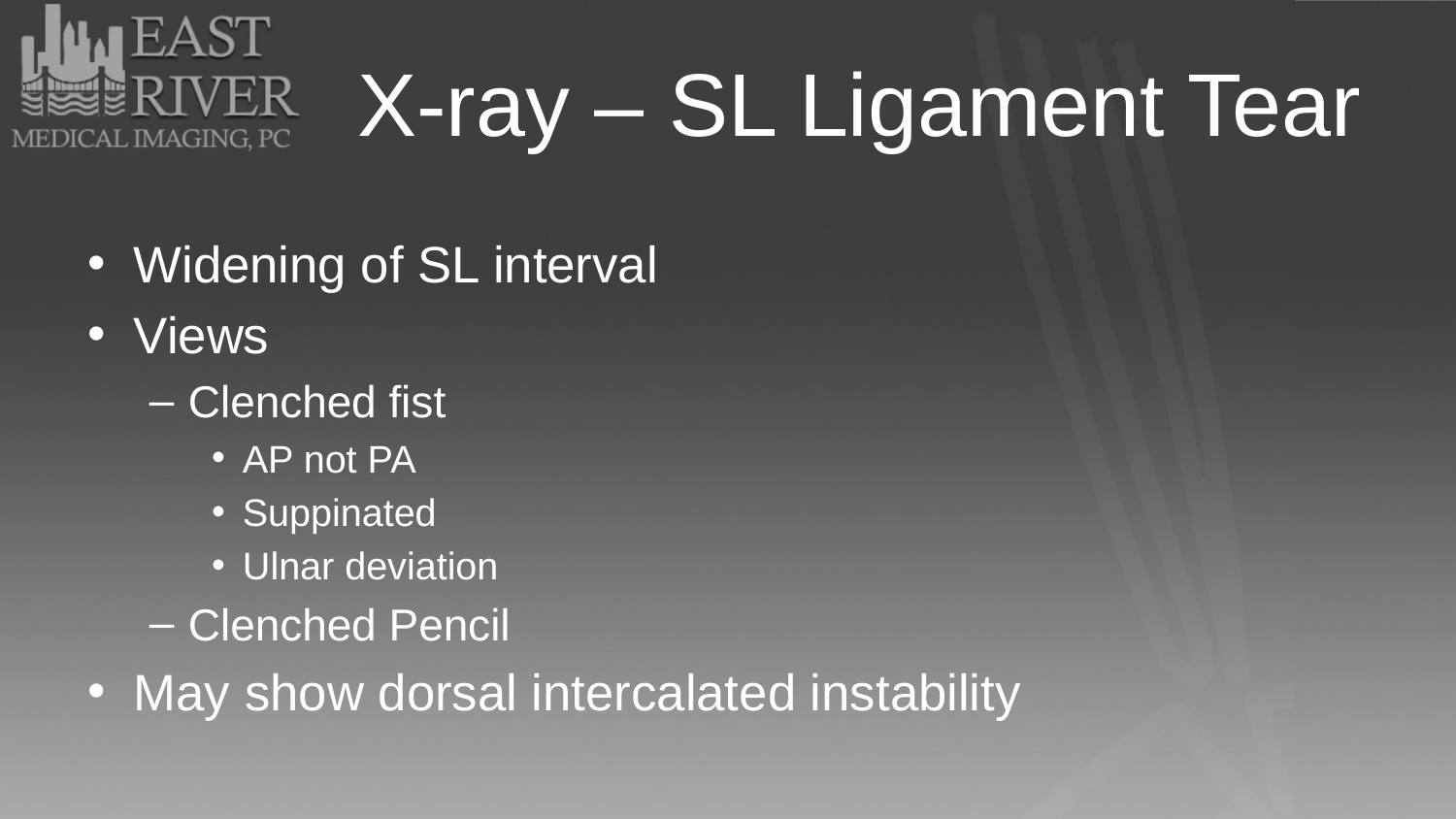

# X-ray – SL Ligament Tear
Widening of SL interval
Views
Clenched fist
AP not PA
Suppinated
Ulnar deviation
Clenched Pencil
May show dorsal intercalated instability